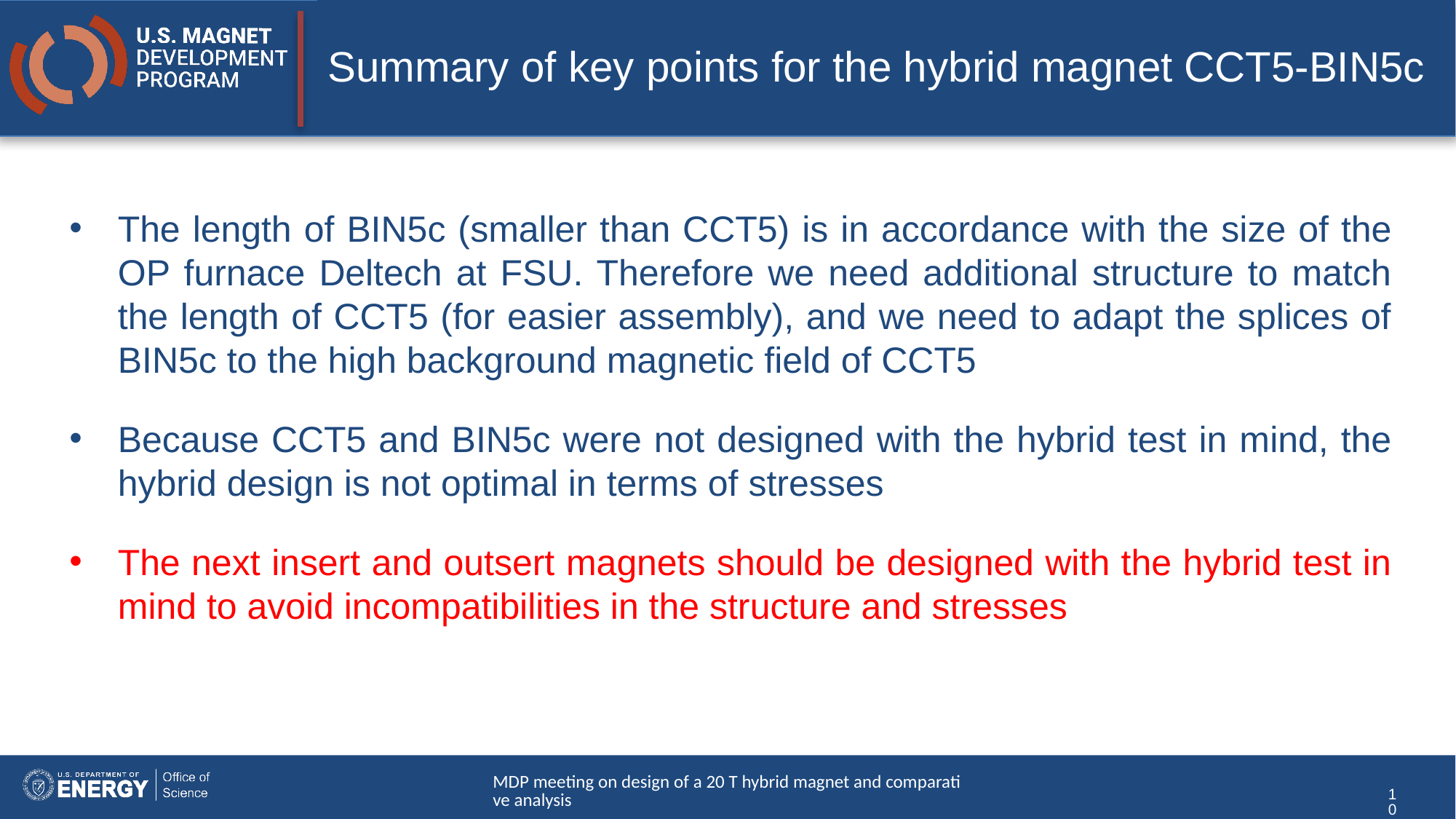

# Summary of key points for the hybrid magnet CCT5-BIN5c
The length of BIN5c (smaller than CCT5) is in accordance with the size of the OP furnace Deltech at FSU. Therefore we need additional structure to match the length of CCT5 (for easier assembly), and we need to adapt the splices of BIN5c to the high background magnetic field of CCT5
Because CCT5 and BIN5c were not designed with the hybrid test in mind, the hybrid design is not optimal in terms of stresses
The next insert and outsert magnets should be designed with the hybrid test in mind to avoid incompatibilities in the structure and stresses
MDP meeting on design of a 20 T hybrid magnet and comparative analysis
10